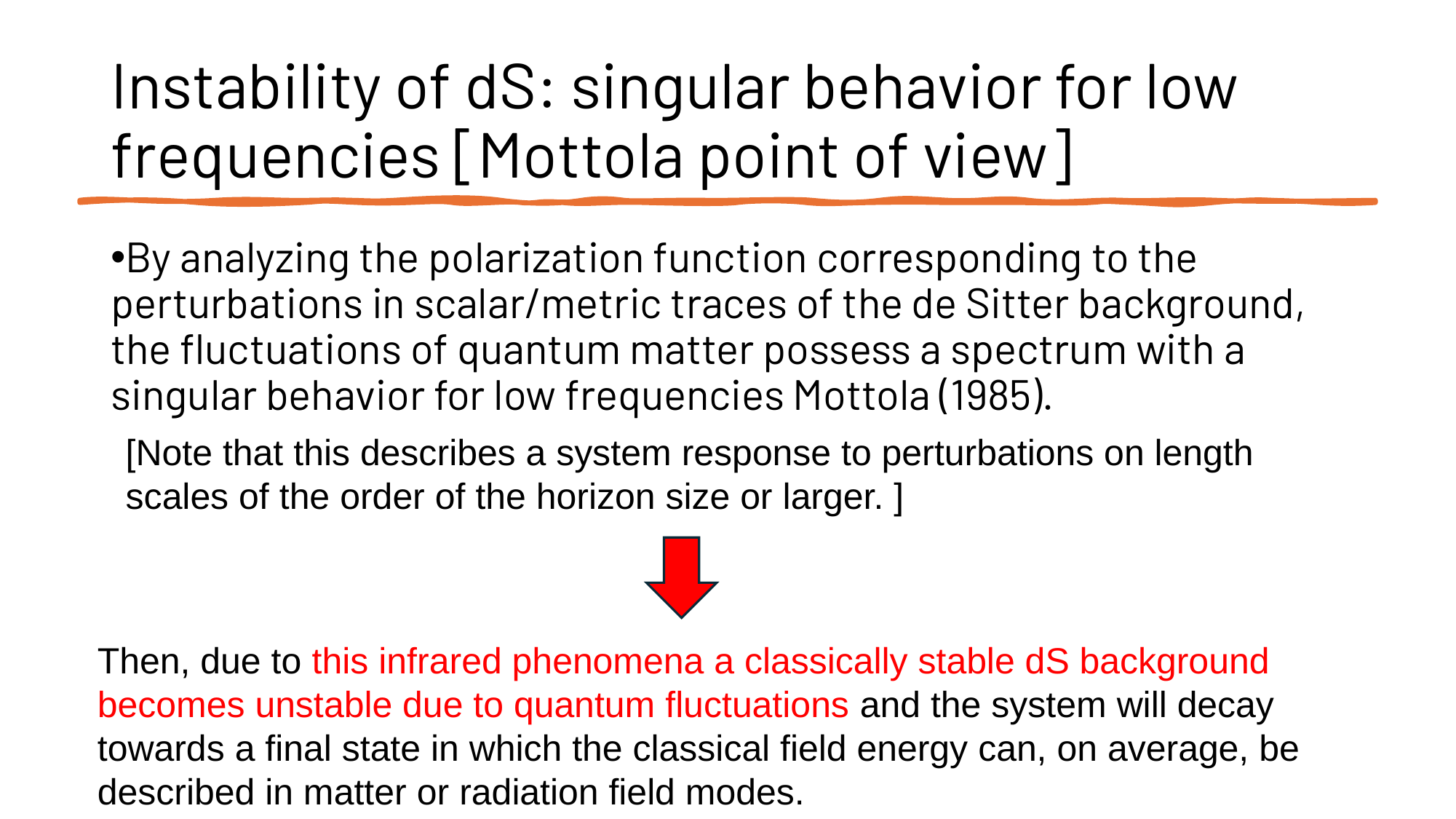

Instability of dS: singular behavior for low frequencies [Mottola point of view]

By analyzing the polarization function corresponding to the perturbations in scalar/metric traces of the de Sitter background, the fluctuations of quantum matter possess a spectrum with a singular behavior for low frequencies Mottola (1985).
[Note that this describes a system response to perturbations on length scales of the order of the horizon size or larger. ]

Then, due to this infrared phenomena a classically stable dS background becomes unstable due to quantum fluctuations and the system will decay towards a final state in which the classical field energy can, on average, be described in matter or radiation field modes.